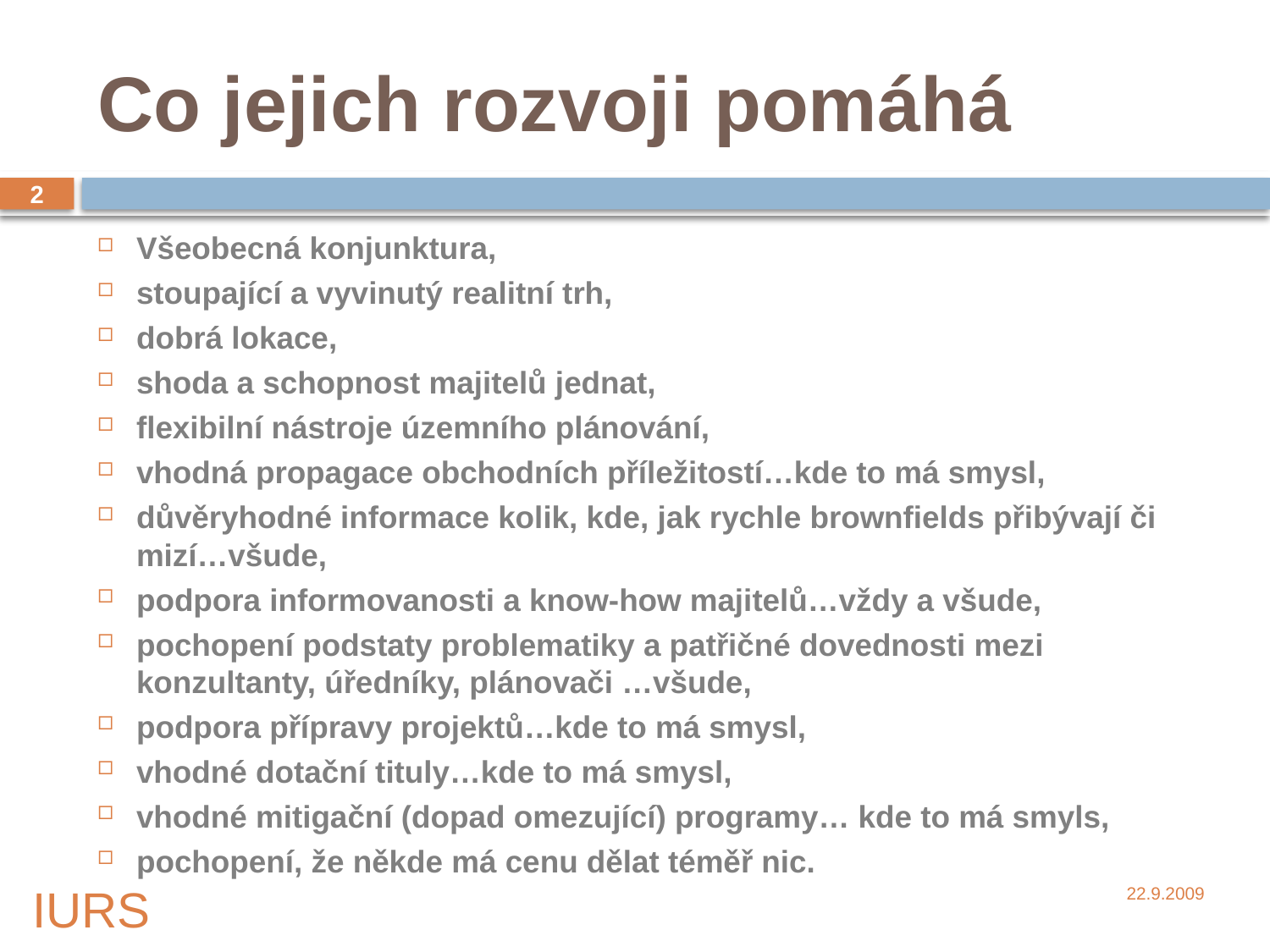

# Co jejich rozvoji pomáhá
2
Všeobecná konjunktura,
stoupající a vyvinutý realitní trh,
dobrá lokace,
shoda a schopnost majitelů jednat,
flexibilní nástroje územního plánování,
vhodná propagace obchodních příležitostí…kde to má smysl,
důvěryhodné informace kolik, kde, jak rychle brownfields přibývají či mizí…všude,
podpora informovanosti a know-how majitelů…vždy a všude,
pochopení podstaty problematiky a patřičné dovednosti mezi konzultanty, úředníky, plánovači …všude,
podpora přípravy projektů…kde to má smysl,
vhodné dotační tituly…kde to má smysl,
vhodné mitigační (dopad omezující) programy… kde to má smyls,
pochopení, že někde má cenu dělat téměř nic.
22.9.2009
IURS